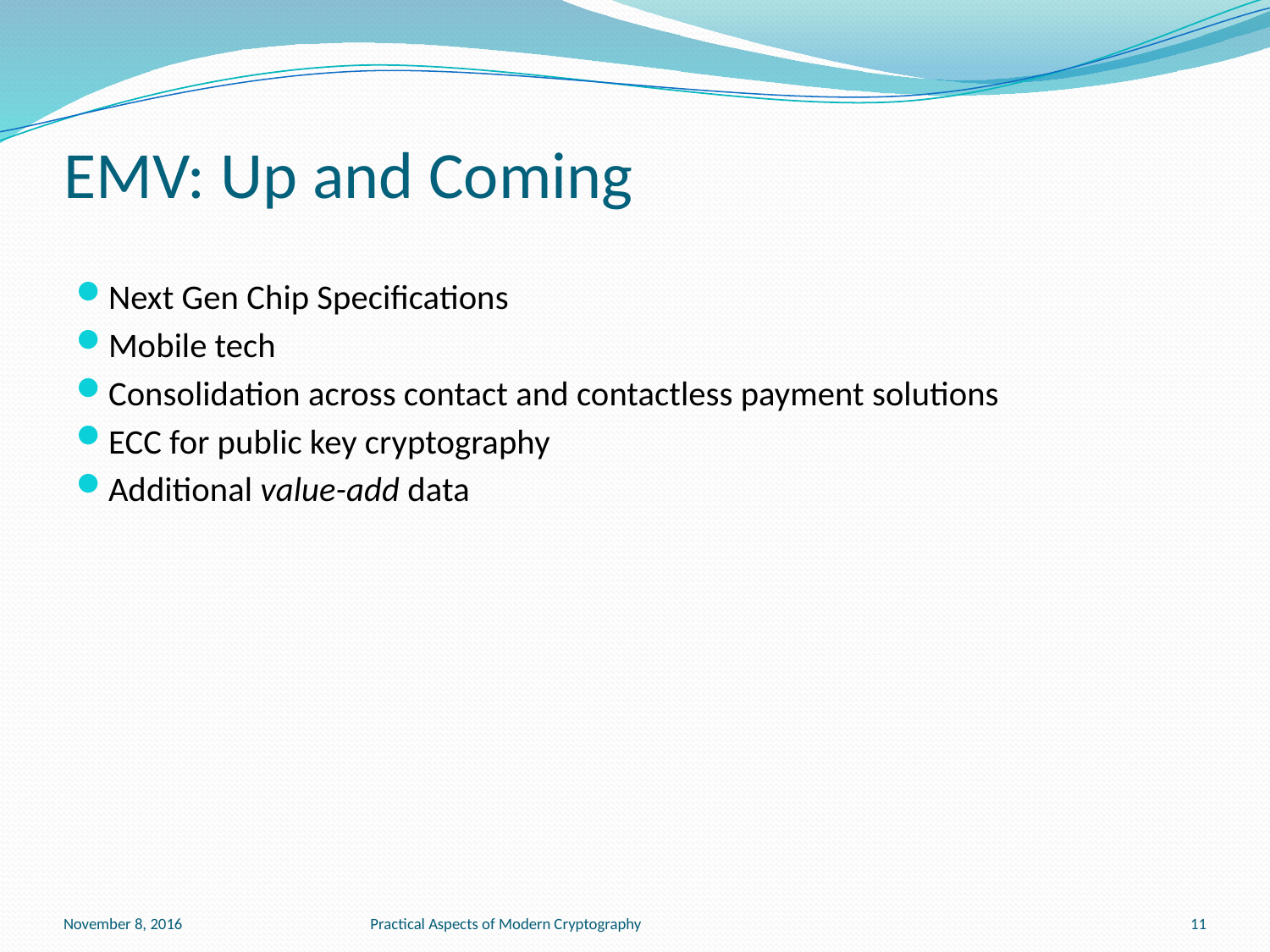

# EMV: Up and Coming
Next Gen Chip Specifications
Mobile tech
Consolidation across contact and contactless payment solutions
ECC for public key cryptography
Additional value-add data
November 8, 2016
Practical Aspects of Modern Cryptography
11